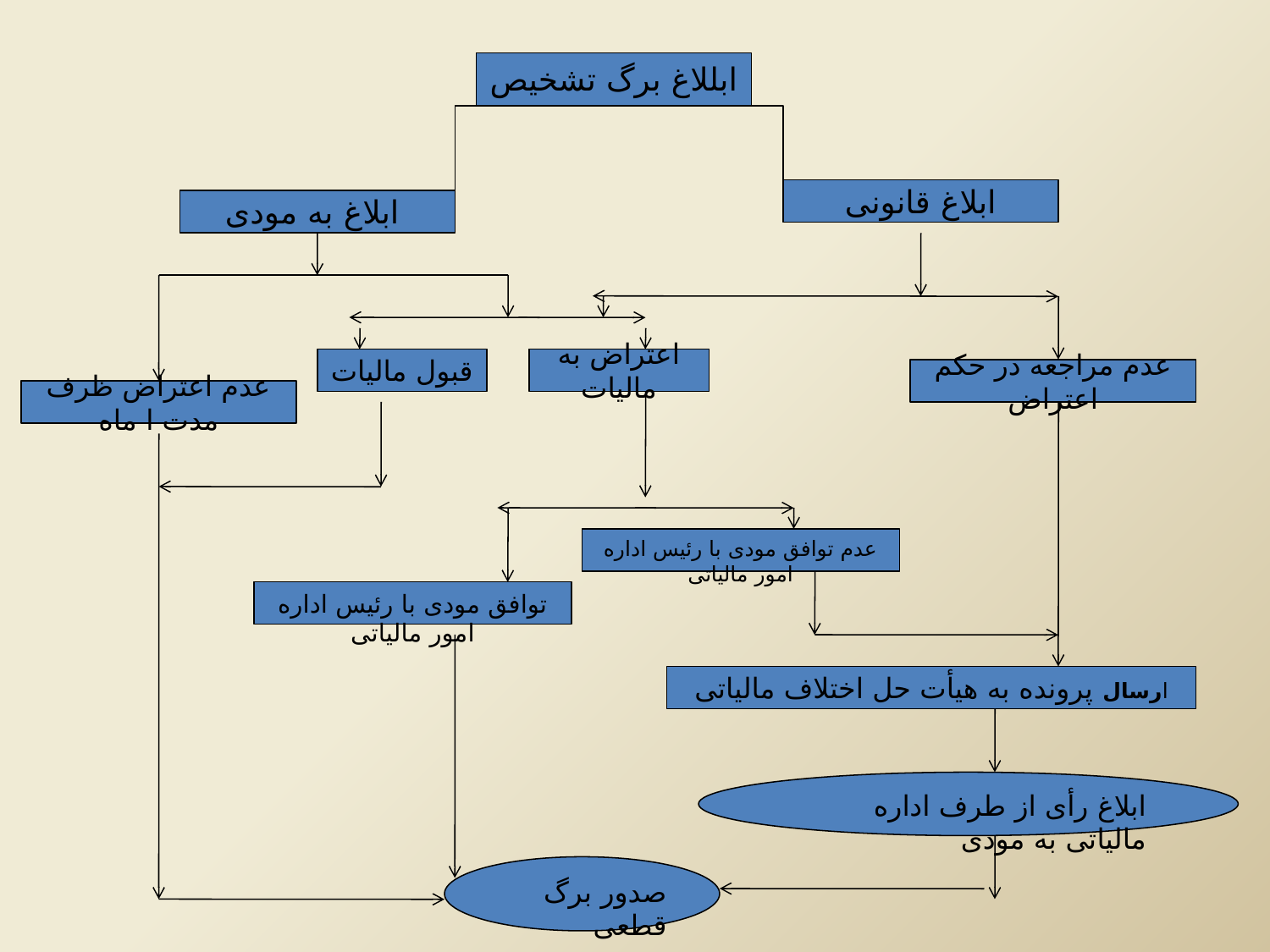

ابللاغ برگ تشخیص
ابلاغ قانونی
ابلاغ به مودی
قبول مالیات
اعتراض به مالیات
عدم مراجعه در حکم اعتراض
عدم اعتراض ظرف مدت ا ماه
عدم توافق مودی با رئیس اداره امور مالیاتی
توافق مودی با رئیس اداره امور مالیاتی
ارسال پرونده به هیأت حل اختلاف مالیاتی
ابلاغ رأی از طرف اداره مالیاتی به مودی
صدور برگ قطعی